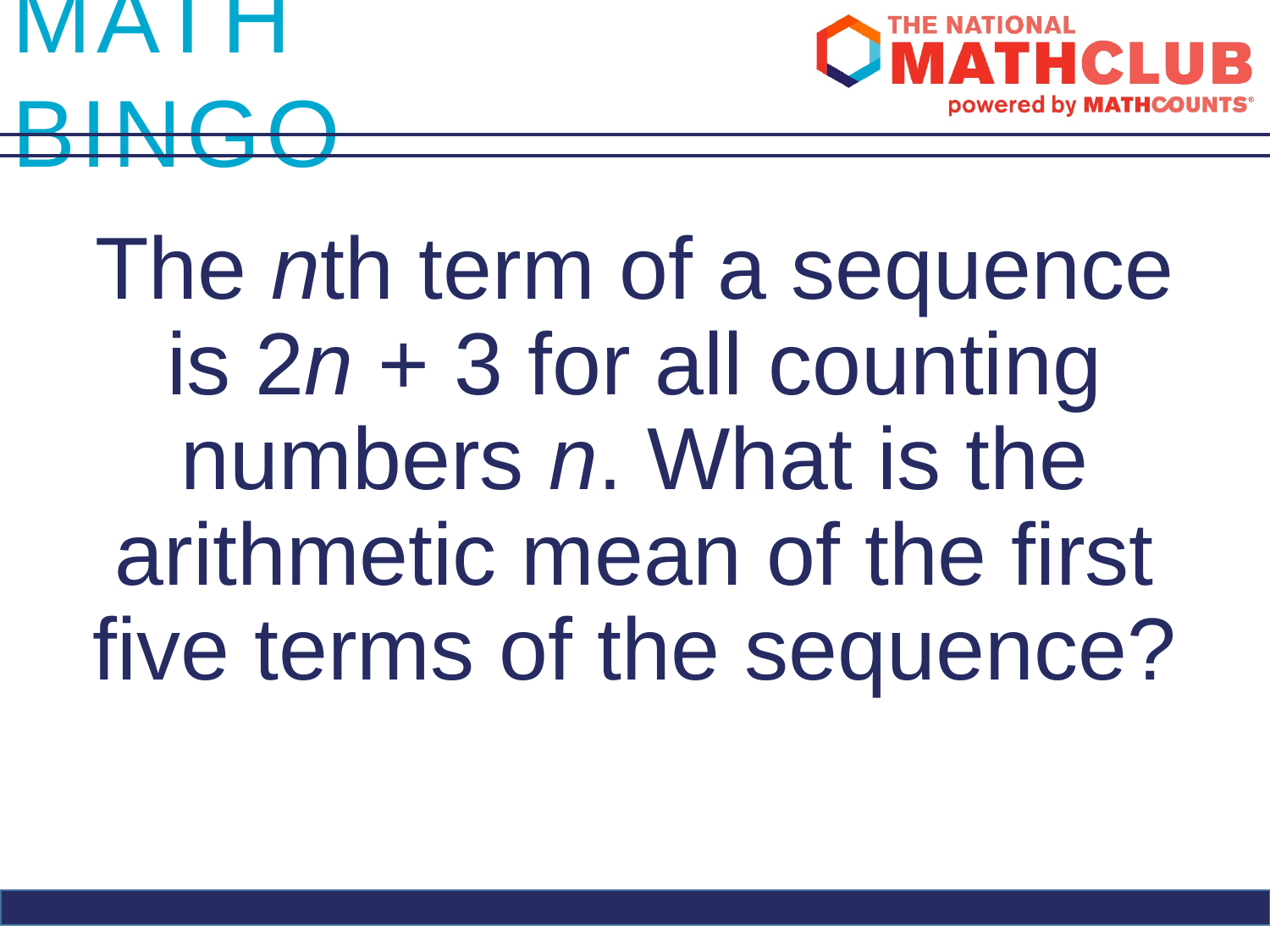

The nth term of a sequence is 2n + 3 for all counting numbers n. What is the arithmetic mean of the first five terms of the sequence?